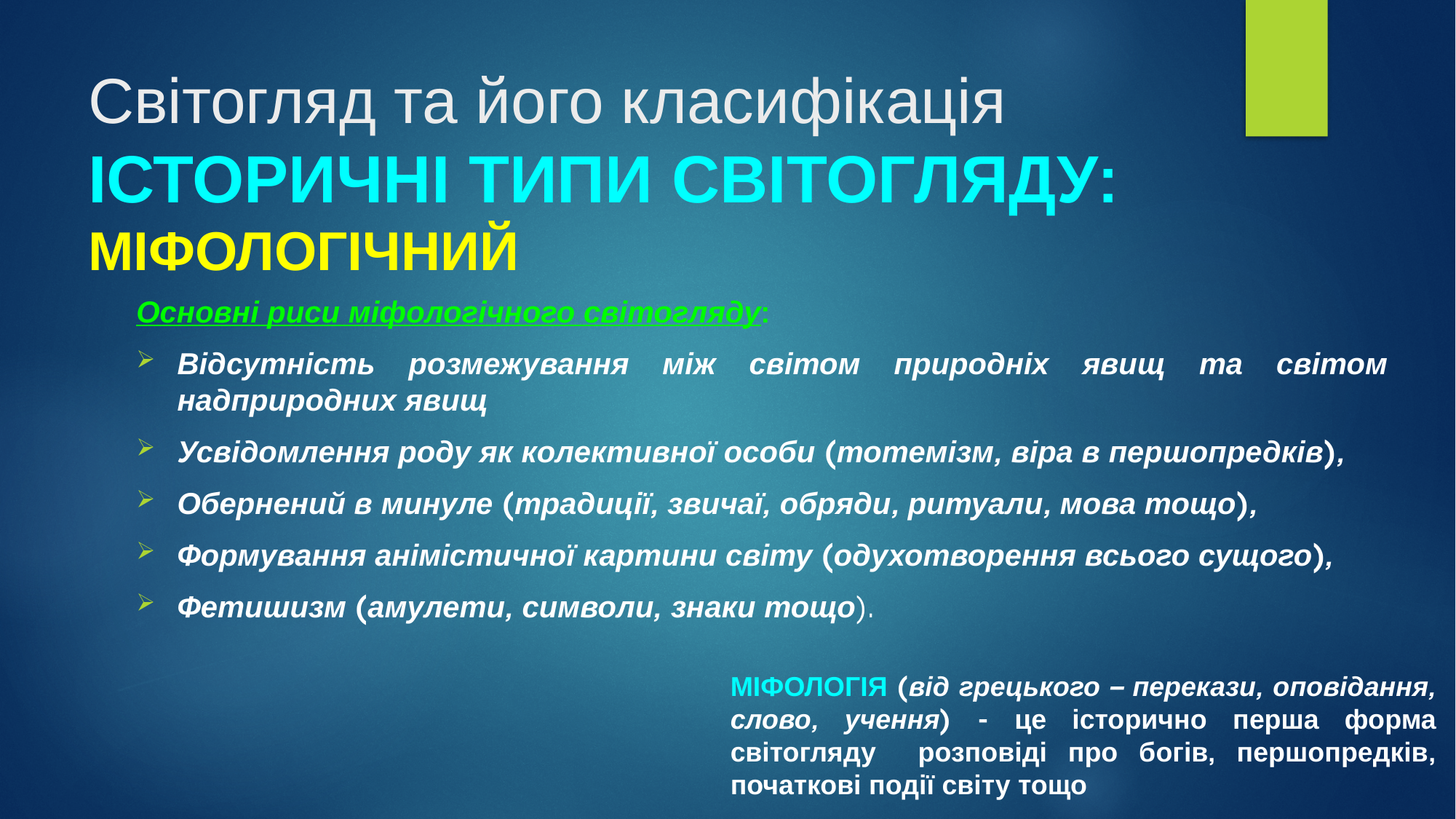

# Світогляд та його класифікація ІСТОРИЧНІ ТИПИ СВІТОГЛЯДУ: МІФОЛОГІЧНИЙ
Основні риси міфологічного світогляду:
Відсутність розмежування між світом природніх явищ та світом надприродних явищ
Усвідомлення роду як колективної особи (тотемізм, віра в першопредків),
Обернений в минуле (традиції, звичаї, обряди, ритуали, мова тощо),
Формування анімістичної картини світу (одухотворення всього сущого),
Фетишизм (амулети, символи, знаки тощо).

МІФОЛОГІЯ (від грецького – перекази, оповідання, слово, учення) - це історично перша форма світогляду  розповіді про богів, першопредків, початкові події світу тощо